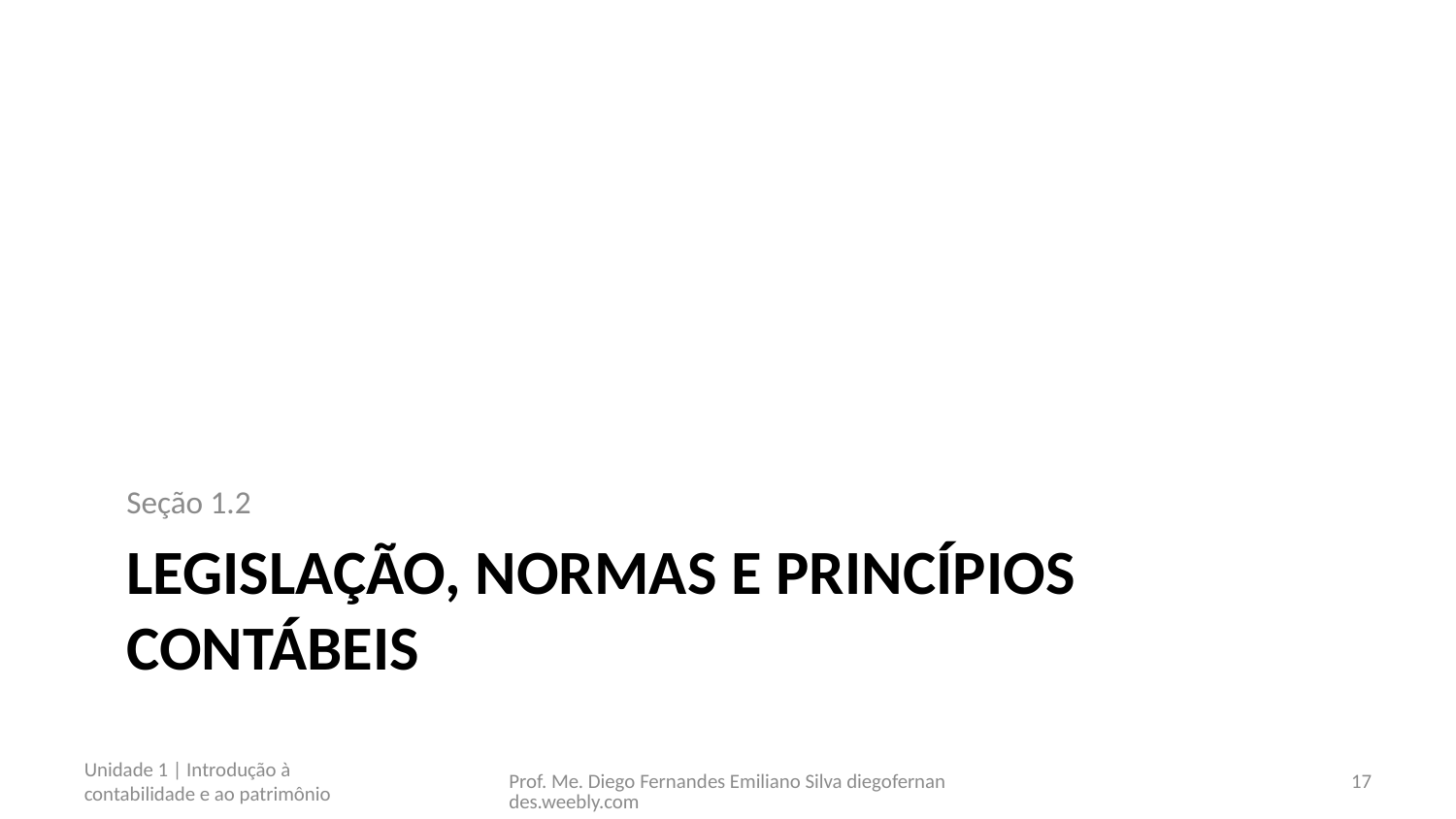

Seção 1.2
# Legislação, normas e princípios contábeis
Unidade 1 | Introdução à contabilidade e ao patrimônio
Prof. Me. Diego Fernandes Emiliano Silva diegofernandes.weebly.com
17